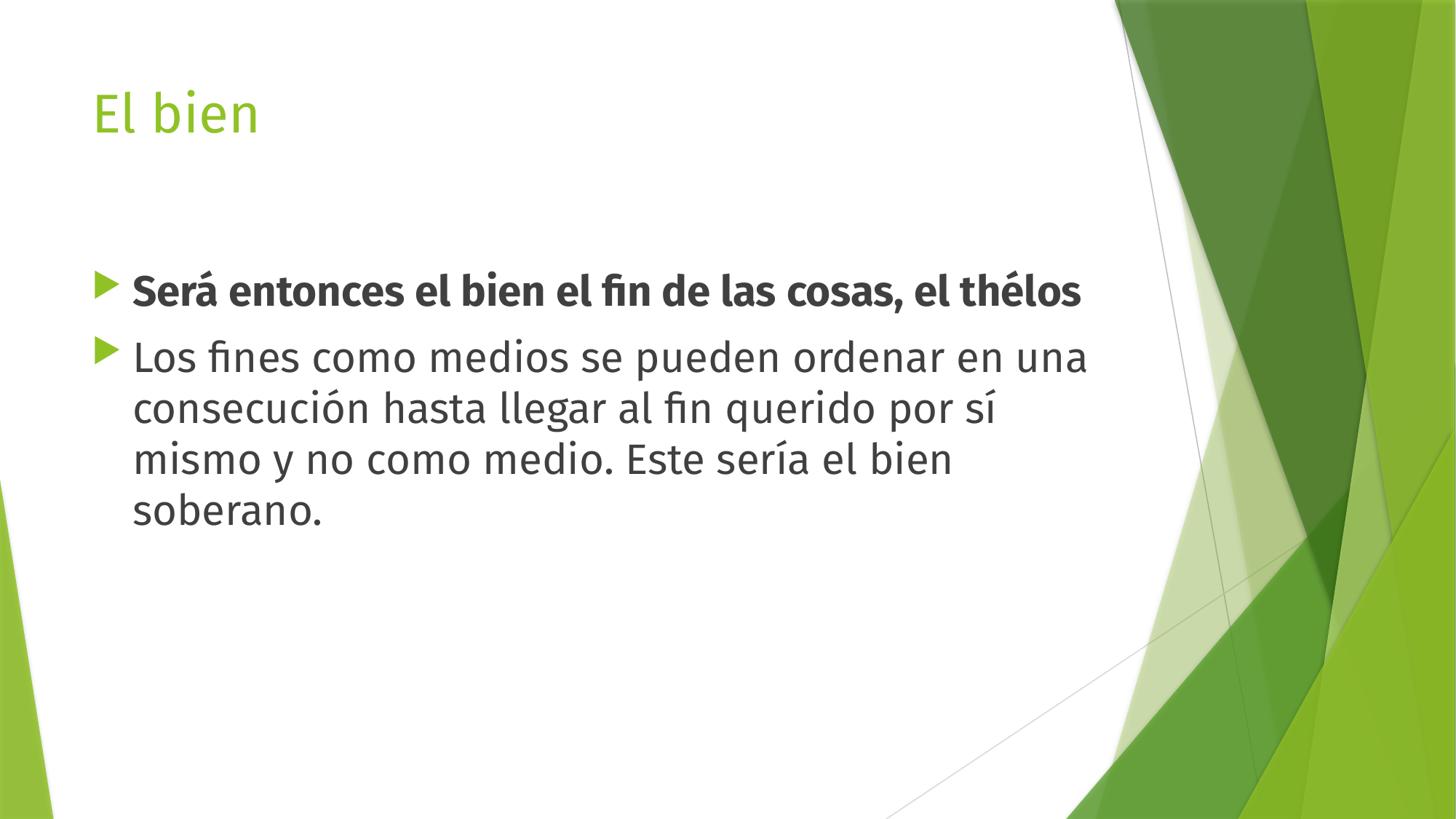

# El bien
Será entonces el bien el fin de las cosas, el thélos
Los fines como medios se pueden ordenar en una consecución hasta llegar al fin querido por sí mismo y no como medio. Este sería el bien soberano.